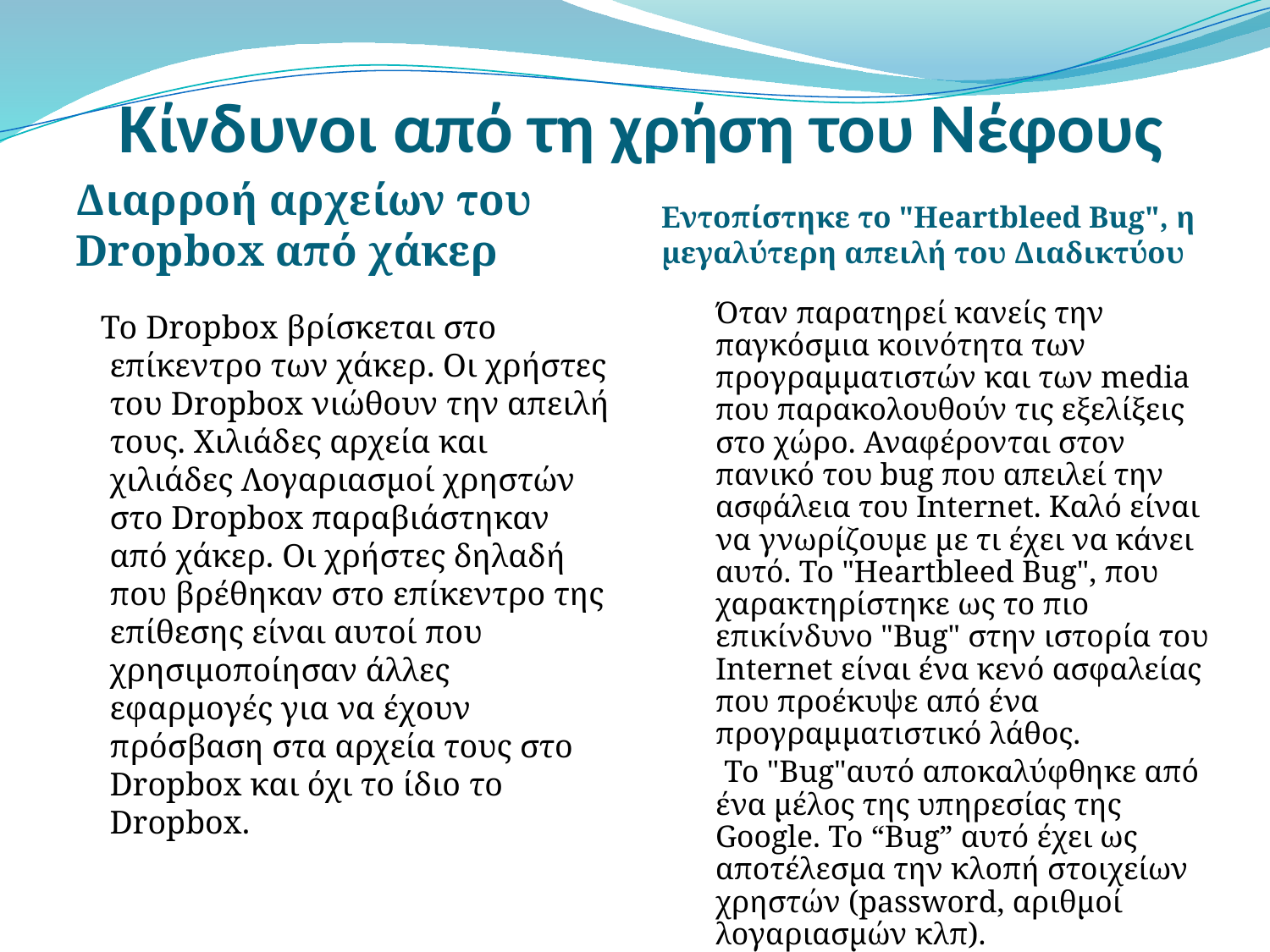

# Κίνδυνοι από τη χρήση του Νέφους
Διαρροή αρχείων του Dropbox από χάκερ
Εντοπίστηκε το "Heartbleed Bug", η μεγαλύτερη απειλή του Διαδικτύου
     Όταν παρατηρεί κανείς την παγκόσμια κοινότητα των προγραμματιστών και των media  που παρακολουθούν τις εξελίξεις στο χώρο. Αναφέρονται στον πανικό του bug που απειλεί την ασφάλεια του Internet. Καλό είναι να γνωρίζουμε με τι έχει να κάνει αυτό. Το "Heartbleed Bug", που χαρακτηρίστηκε ως το πιο επικίνδυνο "Bug" στην ιστορία του Internet είναι ένα κενό ασφαλείας που προέκυψε από ένα προγραμματιστικό λάθος.
      Το "Bug"αυτό αποκαλύφθηκε από ένα μέλος της υπηρεσίας της Google. Το “Bug” αυτό έχει ως αποτέλεσμα την κλοπή στοιχείων χρηστών (password, αριθμοί λογαριασμών κλπ).

   Το Dropbox βρίσκεται στο επίκεντρο των χάκερ. Οι χρήστες του Dropbox νιώθουν την απειλή τους. Χιλιάδες αρχεία και χιλιάδες Λογαριασμοί χρηστών στο Dropbox παραβιάστηκαν από χάκερ. Οι χρήστες δηλαδή που βρέθηκαν στο επίκεντρο της επίθεσης είναι αυτοί που χρησιμοποίησαν άλλες εφαρμογές για να έχουν πρόσβαση στα αρχεία τους στο Dropbox και όχι το ίδιο το Dropbox.